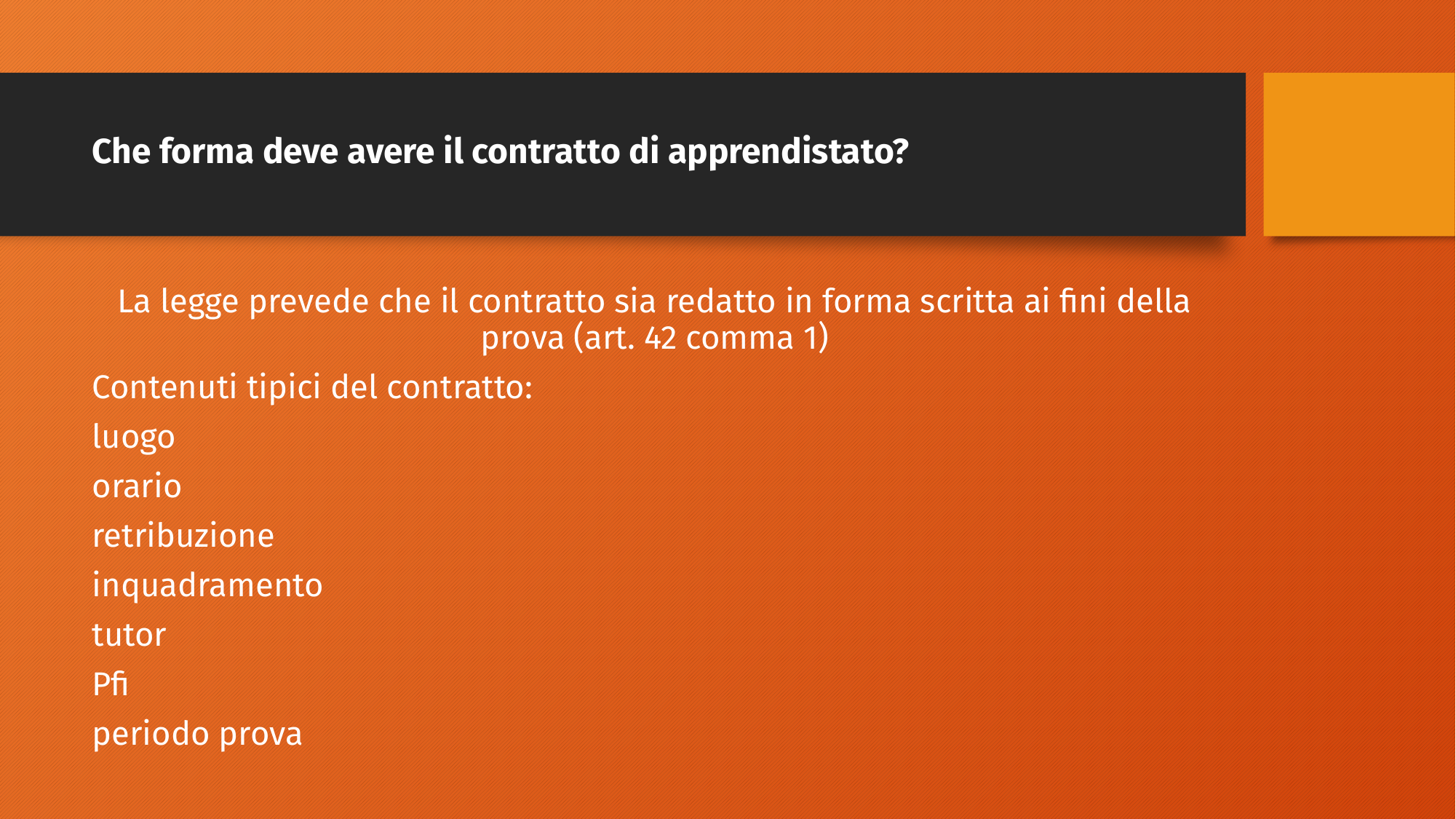

# Che forma deve avere il contratto di apprendistato?
La legge prevede che il contratto sia redatto in forma scritta ai fini della prova (art. 42 comma 1)
Contenuti tipici del contratto:
luogo
orario
retribuzione
inquadramento
tutor
Pfi
periodo prova